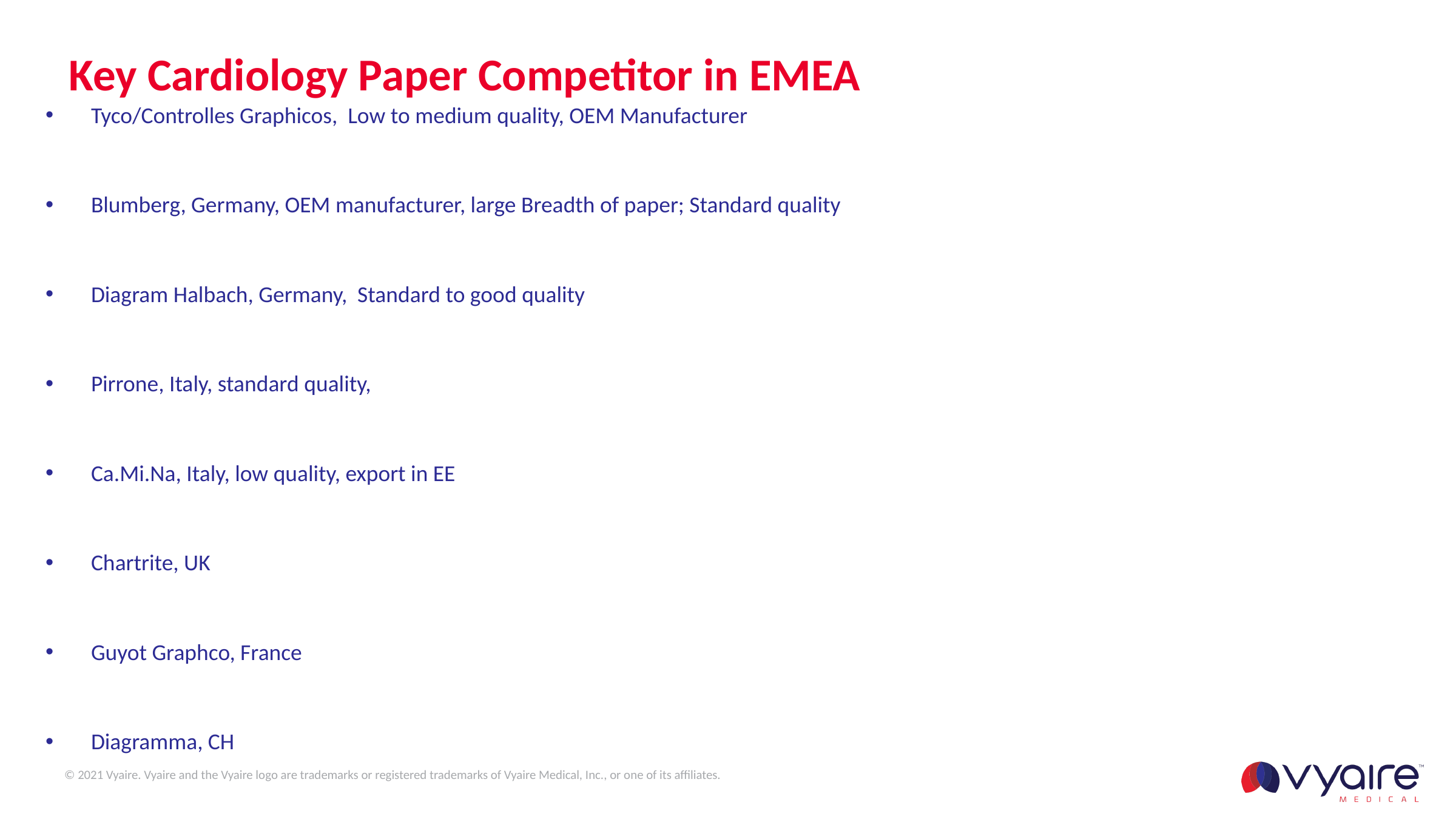

# Key Cardiology Paper Competitor in EMEA
Tyco/Controlles Graphicos,  Low to medium quality, OEM Manufacturer

Blumberg, Germany, OEM manufacturer, large Breadth of paper; Standard quality

Diagram Halbach, Germany,  Standard to good quality

Pirrone, Italy, standard quality,

Ca.Mi.Na, Italy, low quality, export in EE

Chartrite, UK

Guyot Graphco, France

Diagramma, CH